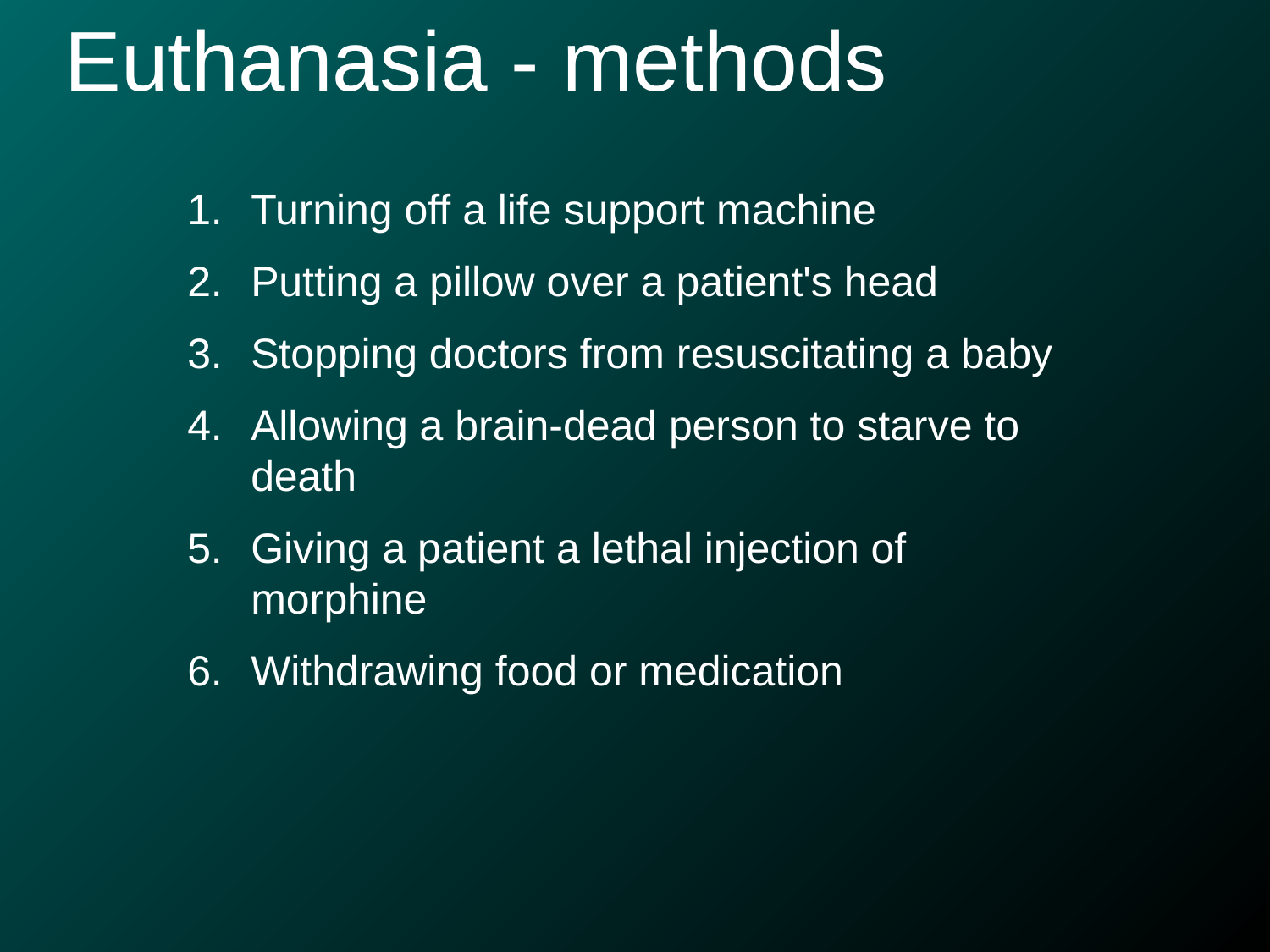

Euthanasia - methods

Turning off a life support machine
Putting a pillow over a patient's head
Stopping doctors from resuscitating a baby
Allowing a brain-dead person to starve to death
Giving a patient a lethal injection of morphine
Withdrawing food or medication